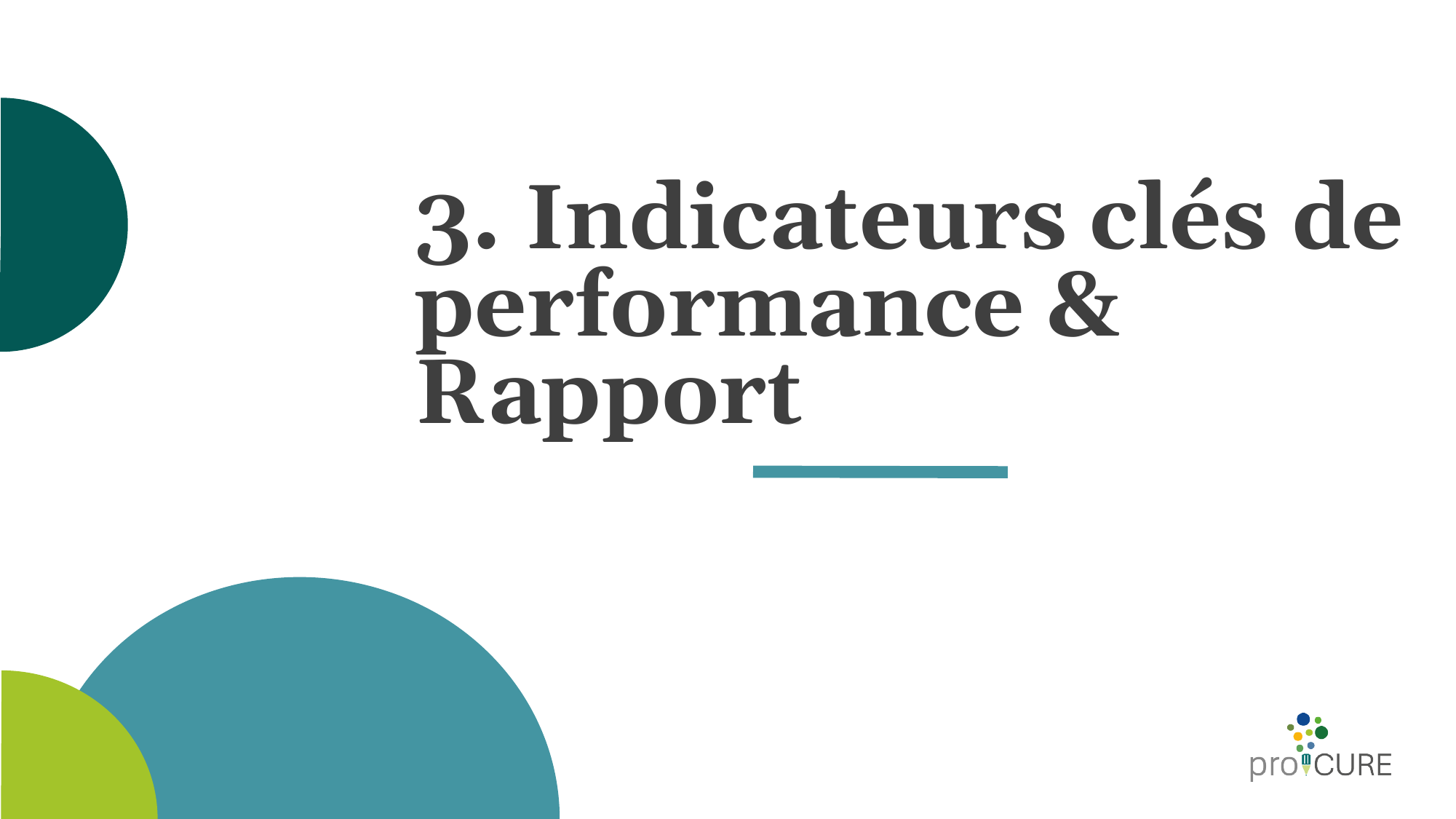

# 3. Indicateurs clés de performance & Rapport